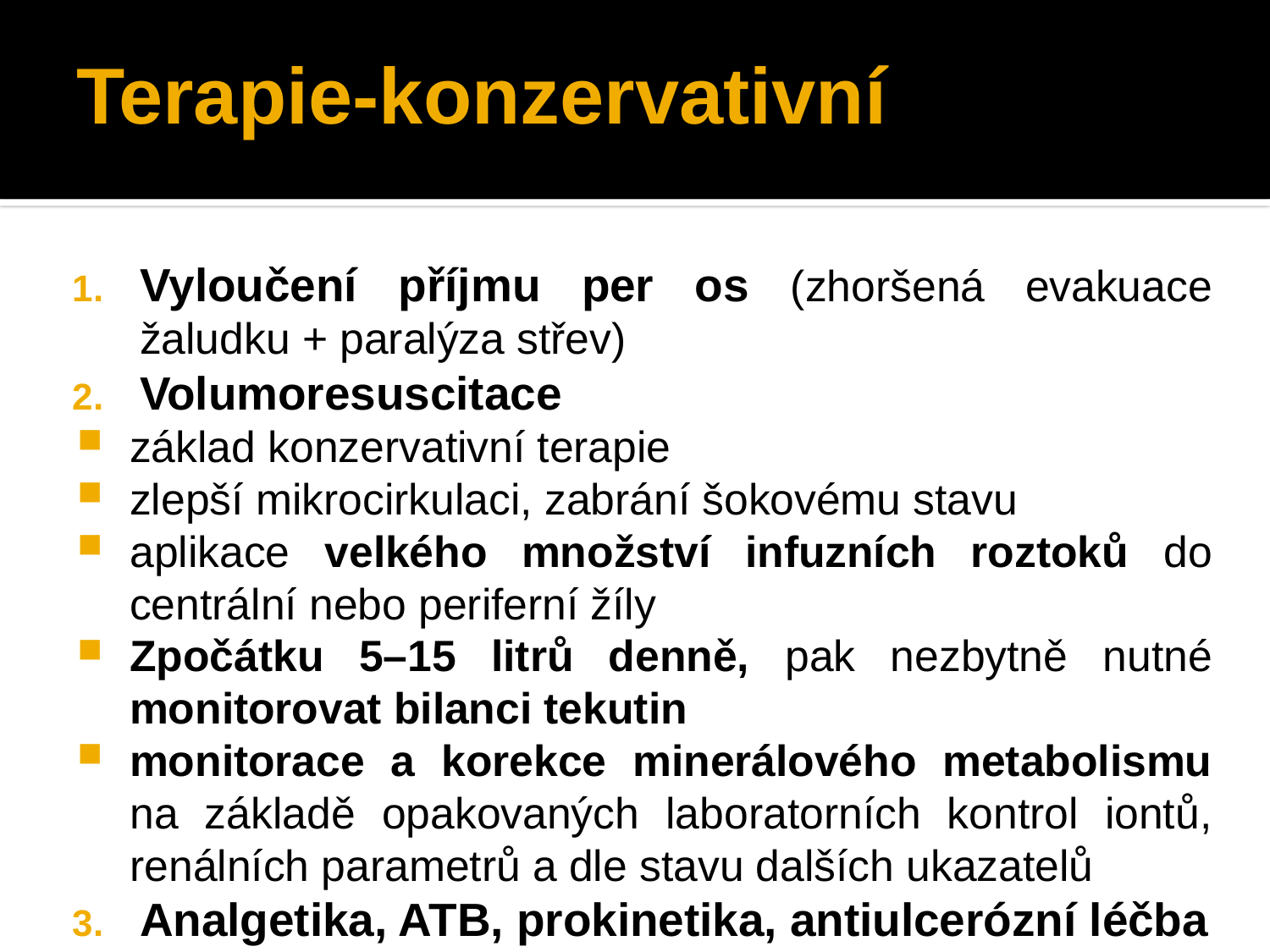

# Terapie-konzervativní
Vyloučení příjmu per os (zhoršená evakuace žaludku + paralýza střev)
Volumoresuscitace
základ konzervativní terapie
zlepší mikrocirkulaci, zabrání šokovému stavu
aplikace velkého množství infuzních roztoků do centrální nebo periferní žíly
Zpočátku 5–15 litrů denně, pak nezbytně nutné monitorovat bilanci tekutin
monitorace a korekce minerálového metabolismu na základě opakovaných laboratorních kontrol iontů, renálních parametrů a dle stavu dalších ukazatelů
Analgetika, ATB, prokinetika, antiulcerózní léčba